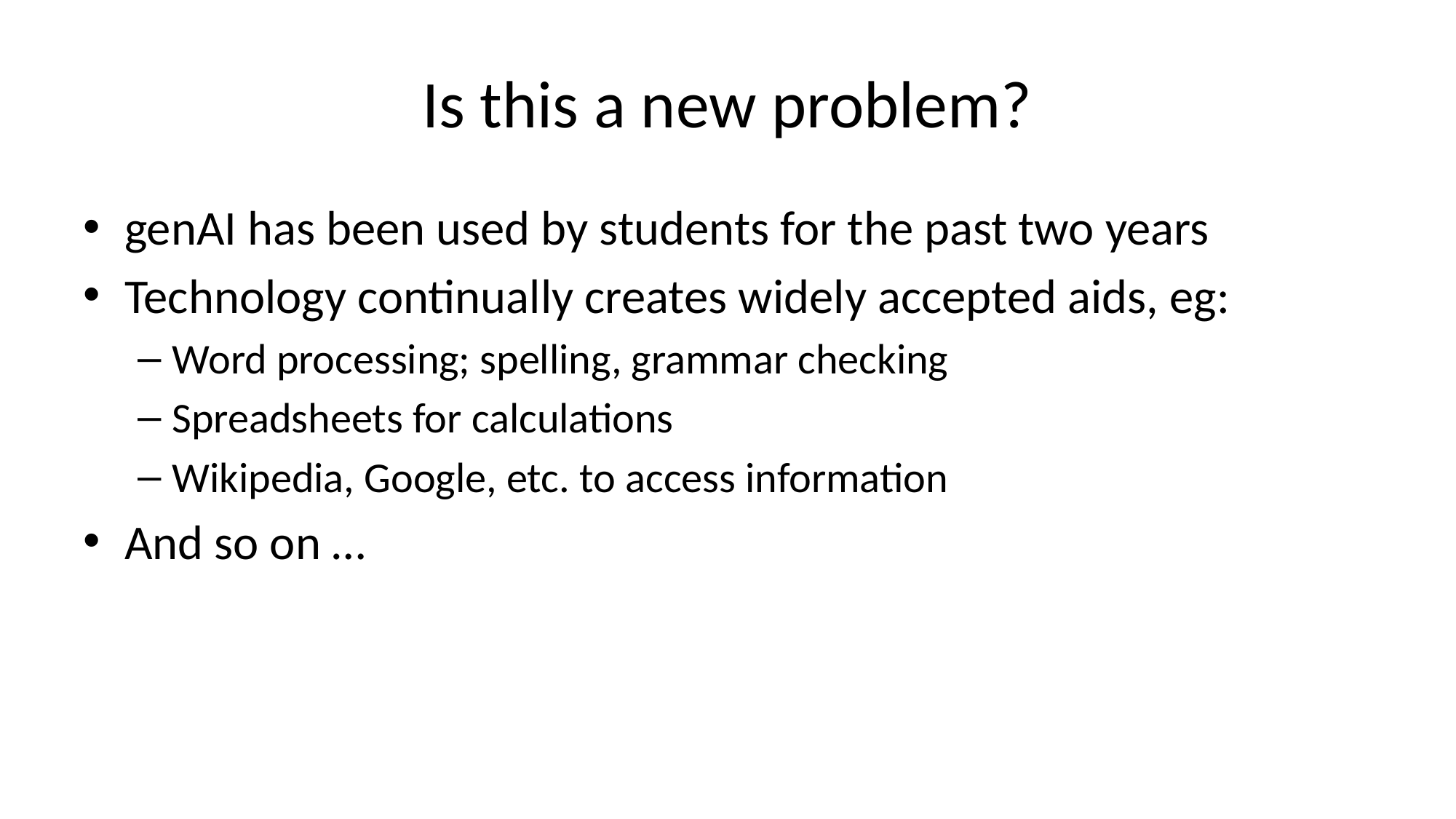

# Is this a new problem?
genAI has been used by students for the past two years
Technology continually creates widely accepted aids, eg:
Word processing; spelling, grammar checking
Spreadsheets for calculations
Wikipedia, Google, etc. to access information
And so on …